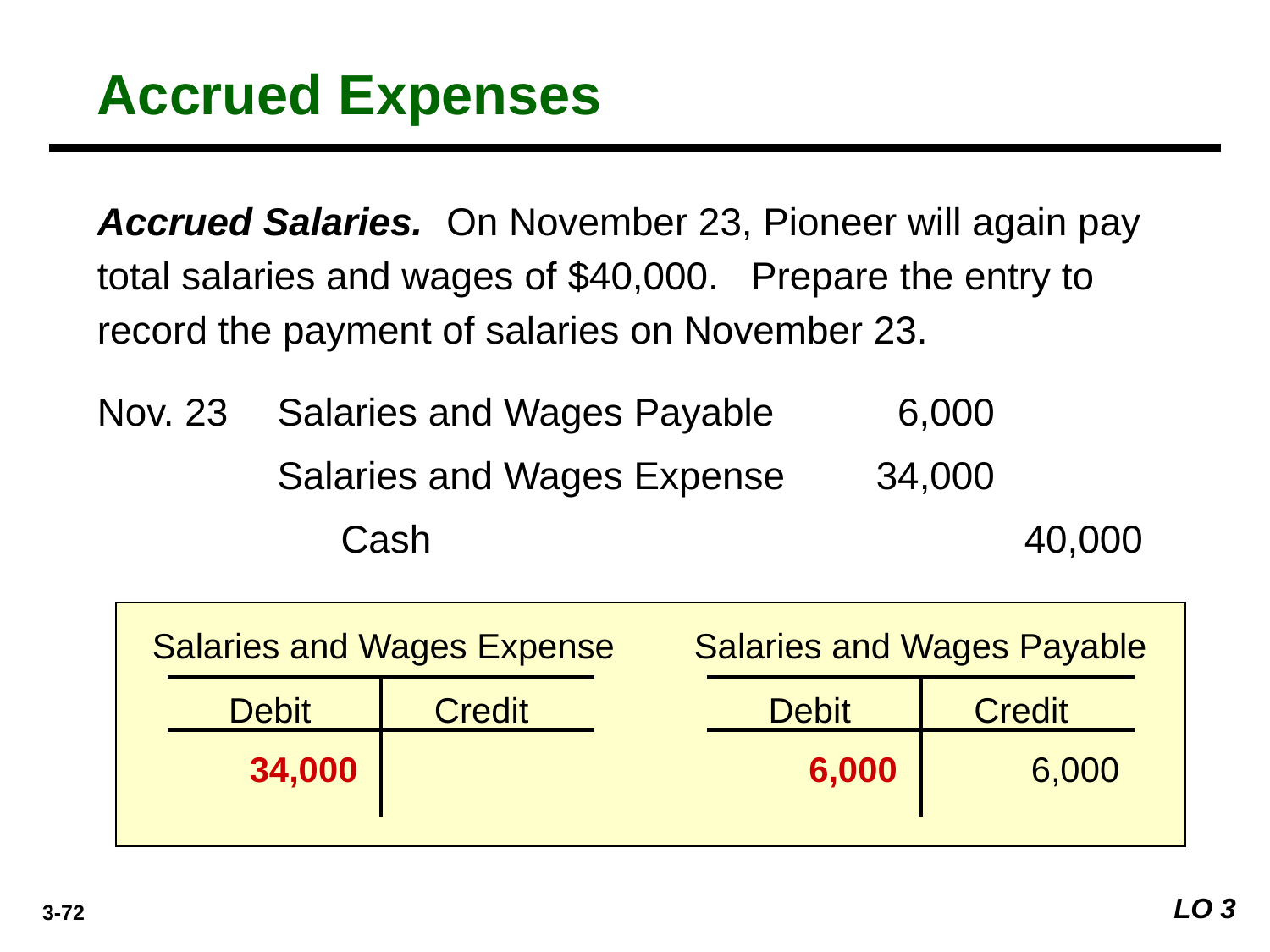

Accrued Expenses
Accrued Salaries.  On November 23, Pioneer will again pay total salaries and wages of $40,000.   Prepare the entry to record the payment of salaries on November 23.
Nov. 23
Salaries and Wages Payable
6,000
Salaries and Wages Expense
34,000
Cash
40,000

Salaries and Wages Expense
Salaries and Wages Payable
Debit
Credit
Debit
Credit
34,000
6,000
6,000
LO 3